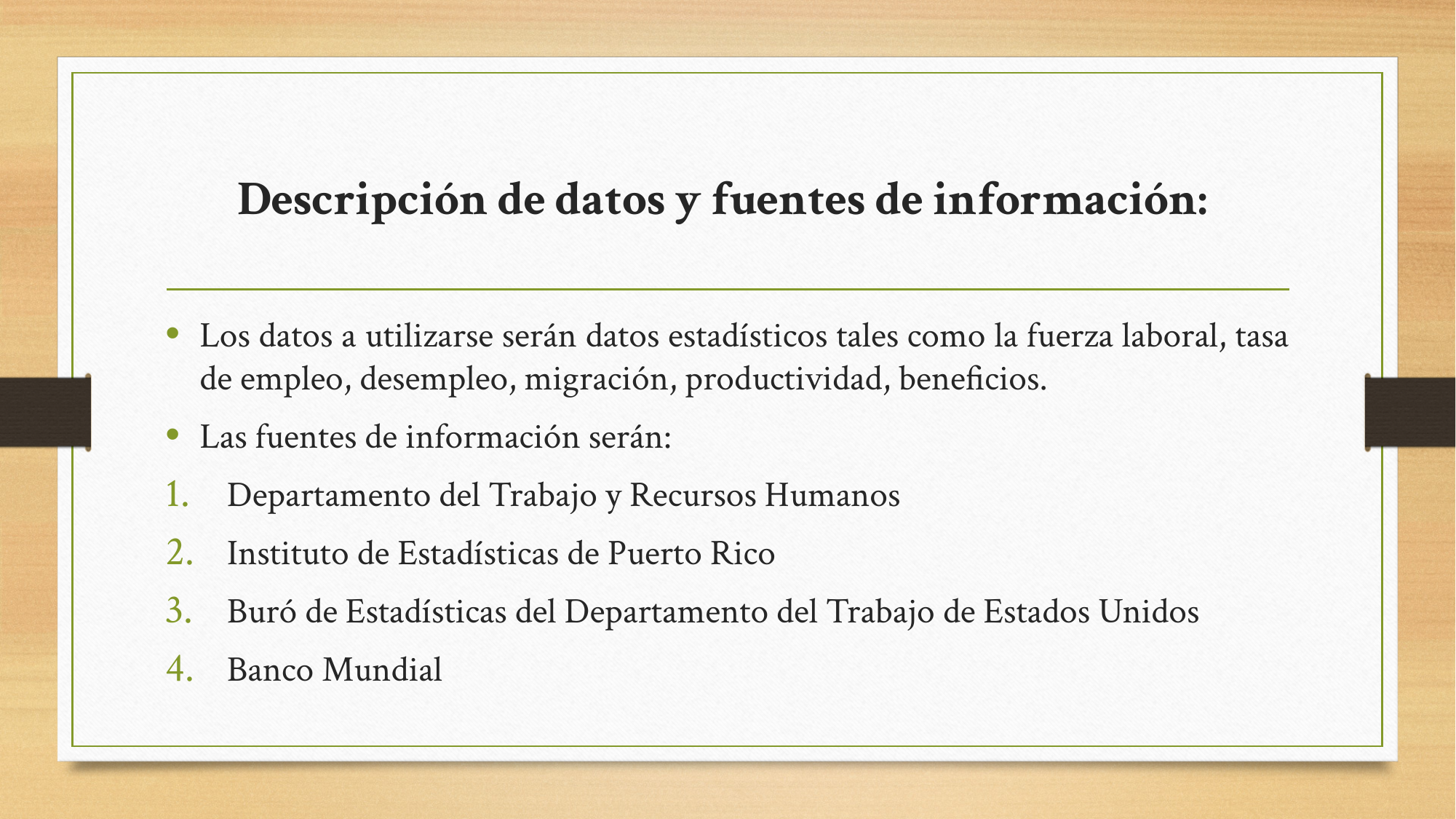

# Descripción de datos y fuentes de información:
Los datos a utilizarse serán datos estadísticos tales como la fuerza laboral, tasa de empleo, desempleo, migración, productividad, beneficios.
Las fuentes de información serán:
Departamento del Trabajo y Recursos Humanos
Instituto de Estadísticas de Puerto Rico
Buró de Estadísticas del Departamento del Trabajo de Estados Unidos
Banco Mundial